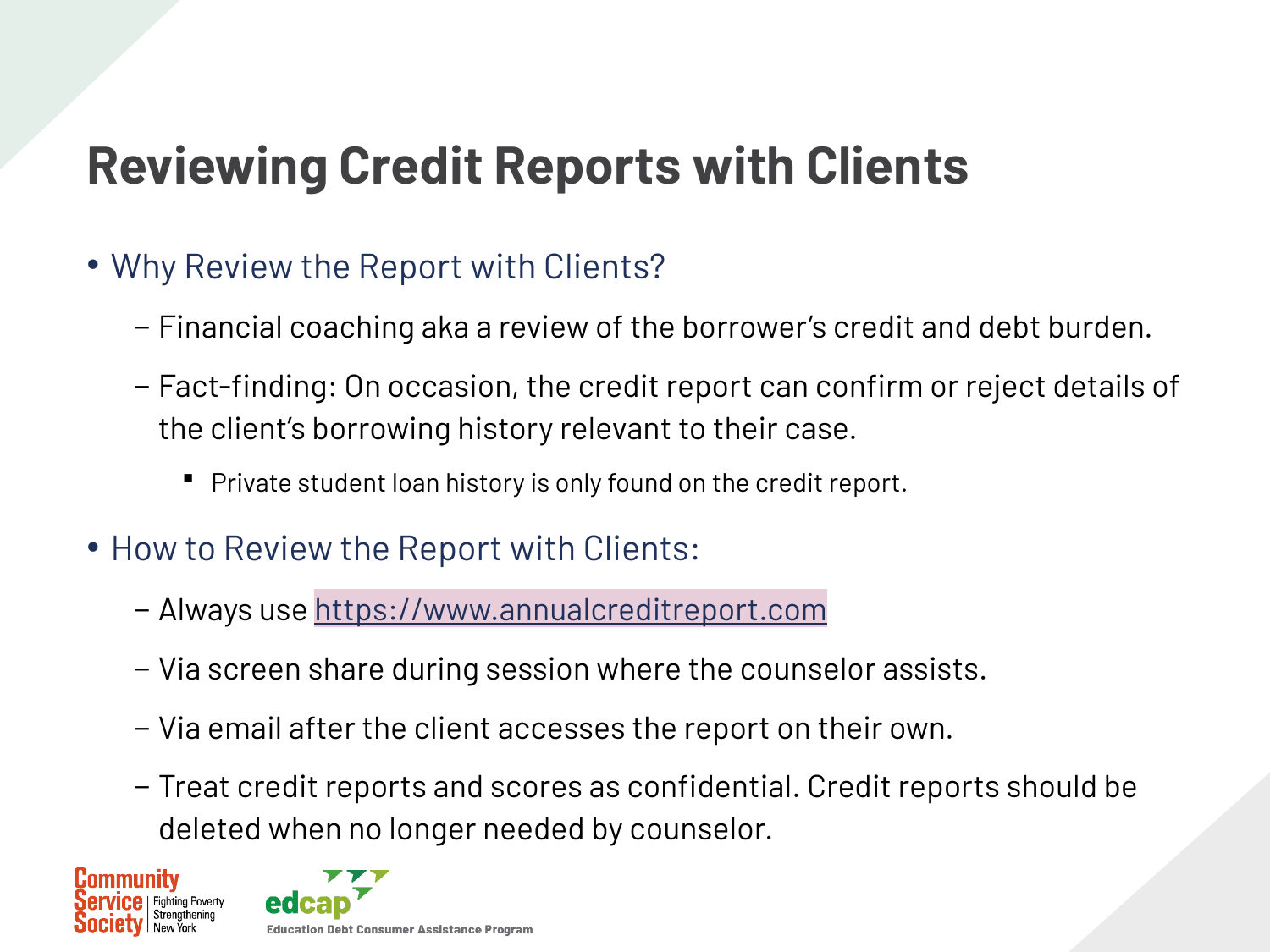

# Reviewing Credit Reports with Clients
Why Review the Report with Clients?
Financial coaching aka a review of the borrower’s credit and debt burden.
Fact-finding: On occasion, the credit report can confirm or reject details of the client’s borrowing history relevant to their case.
 Private student loan history is only found on the credit report.
How to Review the Report with Clients:
Always use https://www.annualcreditreport.com
Via screen share during session where the counselor assists.
Via email after the client accesses the report on their own.
Treat credit reports and scores as confidential. Credit reports should be deleted when no longer needed by counselor.